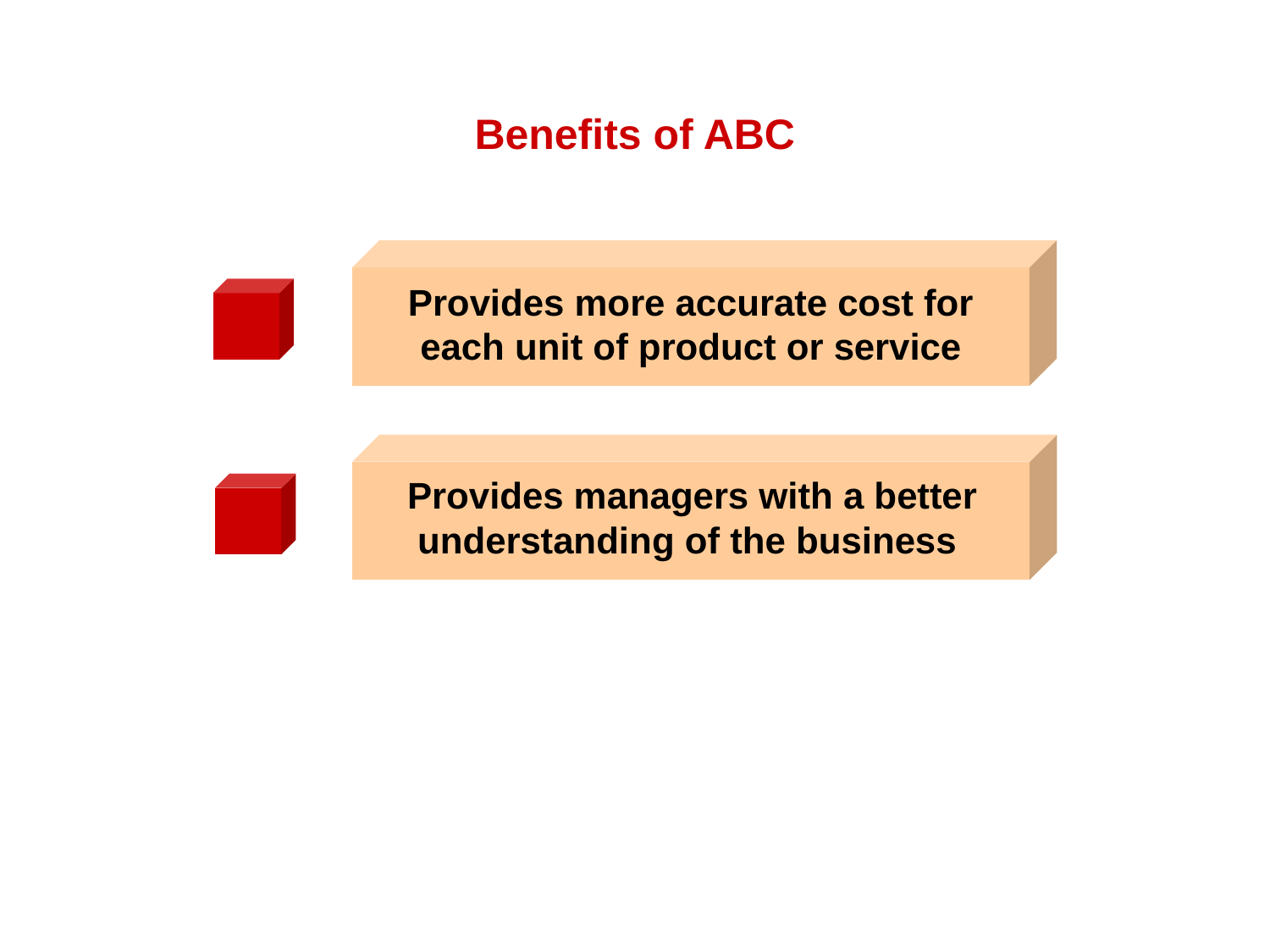

Benefits of ABC

Provides more accurate cost for each unit of product or service

Provides managers with a better understanding of the business